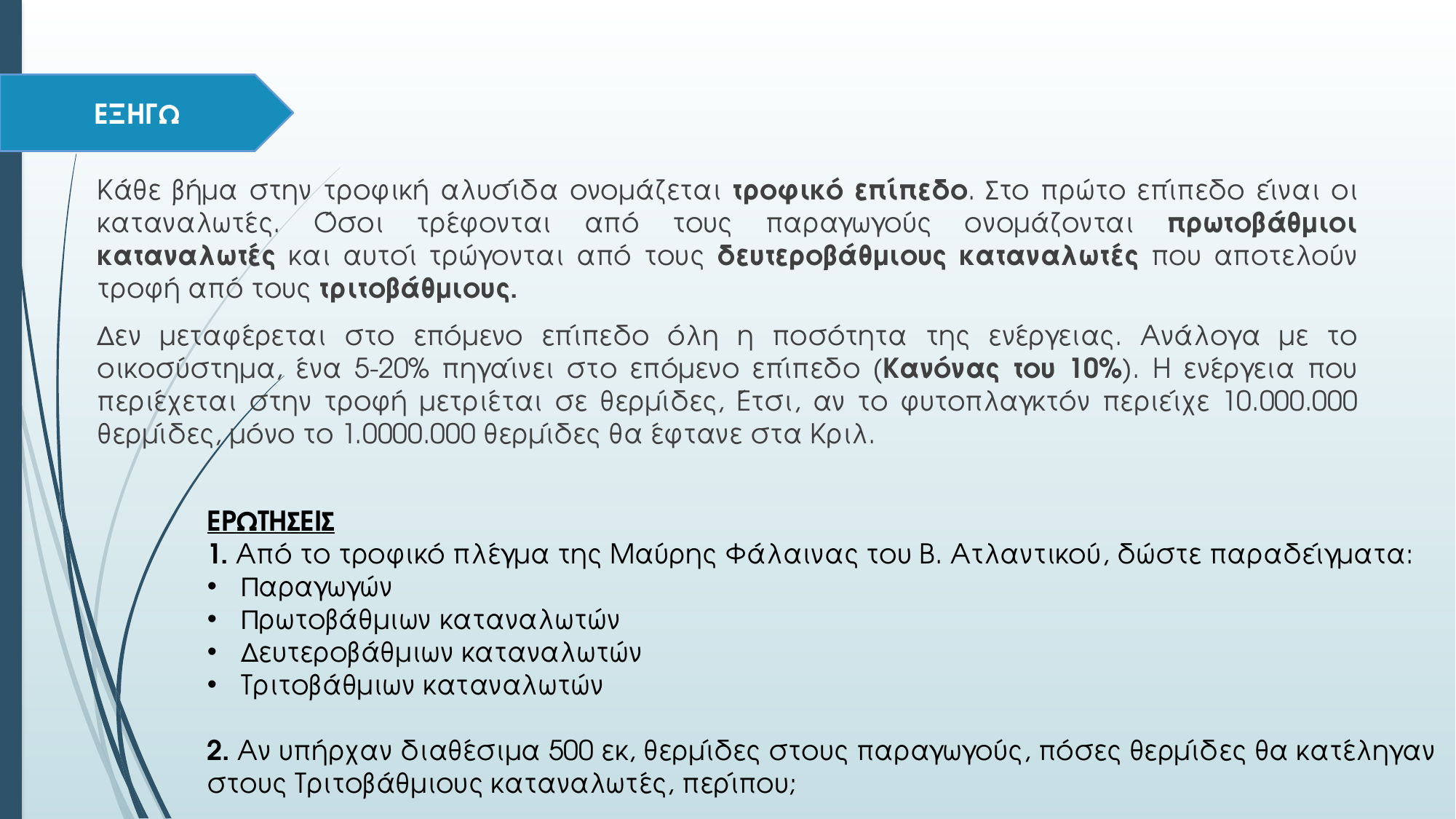

ΕΞΗΓΩ
Κάθε βήμα στην τροφική αλυσίδα ονομάζεται τροφικό επίπεδο. Στο πρώτο επίπεδο είναι οι καταναλωτές. Όσοι τρέφονται από τους παραγωγούς ονομάζονται πρωτοβάθμιοι καταναλωτές και αυτοί τρώγονται από τους δευτεροβάθμιους καταναλωτές που αποτελούν τροφή από τους τριτοβάθμιους.
Δεν μεταφέρεται στο επόμενο επίπεδο όλη η ποσότητα της ενέργειας. Ανάλογα με το οικοσύστημα, ένα 5-20% πηγαίνει στο επόμενο επίπεδο (Κανόνας του 10%). Η ενέργεια που περιέχεται στην τροφή μετριέται σε θερμίδες, Έτσι, αν το φυτοπλαγκτόν περιείχε 10.000.000 θερμίδες, μόνο το 1.0000.000 θερμίδες θα έφτανε στα Κριλ.
ΕΡΩΤΗΣΕΙΣ
1. Από το τροφικό πλέγμα της Μαύρης Φάλαινας του Β. Ατλαντικού, δώστε παραδείγματα:
Παραγωγών
Πρωτοβάθμιων καταναλωτών
Δευτεροβάθμιων καταναλωτών
Τριτοβάθμιων καταναλωτών

2. Αν υπήρχαν διαθέσιμα 500 εκ, θερμίδες στους παραγωγούς, πόσες θερμίδες θα κατέληγαν στους Τριτοβάθμιους καταναλωτές, περίπου;